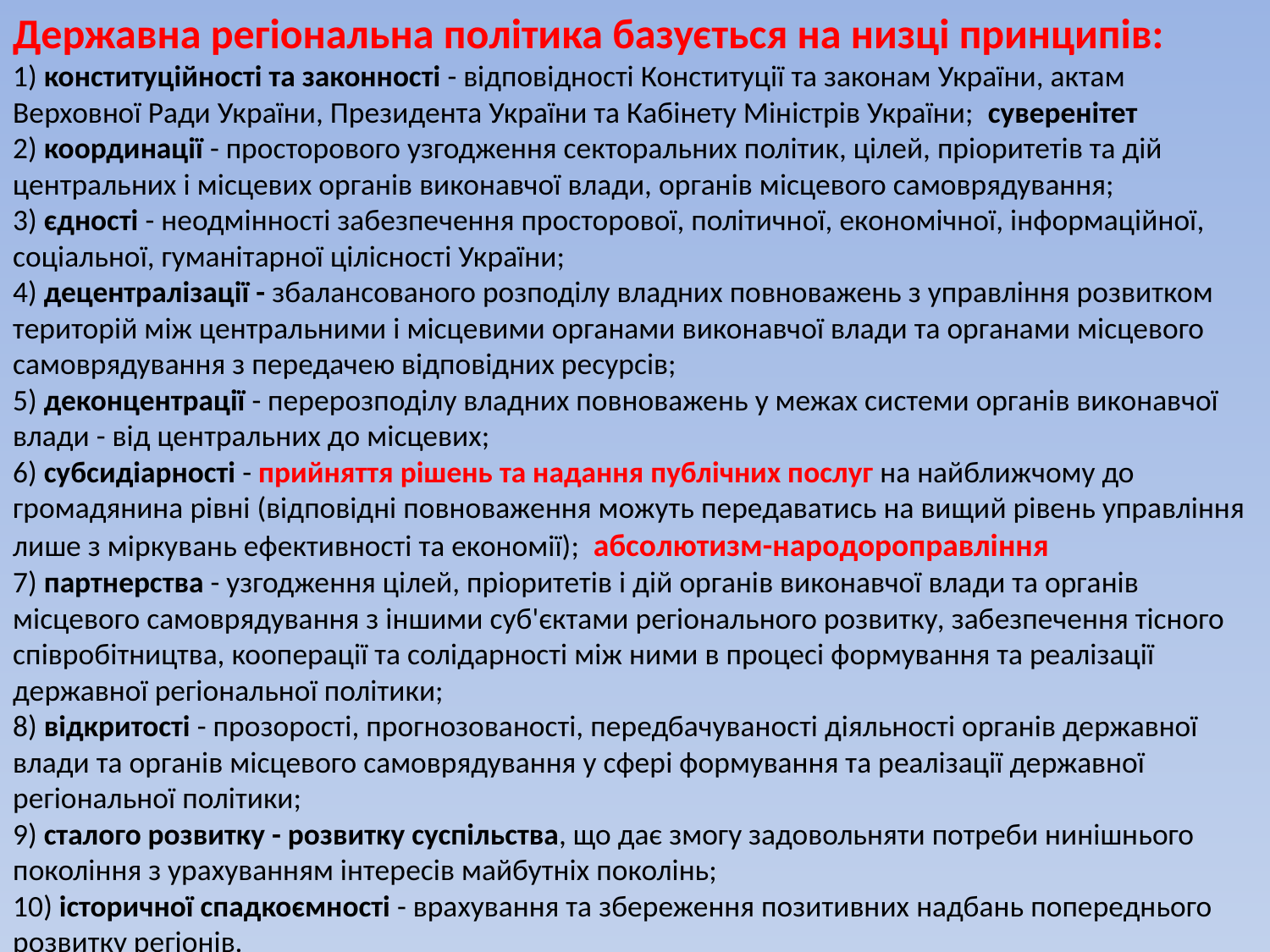

Державна регіональна політика базується на низці принципів:
1) конституційності та законності - відповідності Конституції та законам України, актам Верховної Ради України, Президента України та Кабінету Міністрів України;  суверенітет
2) координації - просторового узгодження секторальних політик, цілей, пріоритетів та дій центральних і місцевих органів виконавчої влади, органів місцевого самоврядування;
3) єдності - неодмінності забезпечення просторової, політичної, економічної, інформаційної, соціальної, гуманітарної цілісності України;
4) децентралізації - збалансованого розподілу владних повноважень з управління розвитком територій між центральними і місцевими органами виконавчої влади та органами місцевого самоврядування з передачею відповідних ресурсів;
5) деконцентрації - перерозподілу владних повноважень у межах системи органів виконавчої влади - від центральних до місцевих;
6) субсидіарності - прийняття рішень та надання публічних послуг на найближчому до громадянина рівні (відповідні повноваження можуть передаватись на вищий рівень управління лише з міркувань ефективності та економії);  абсолютизм-народороправління
7) партнерства - узгодження цілей, пріоритетів і дій органів виконавчої влади та органів місцевого самоврядування з іншими суб'єктами регіонального розвитку, забезпечення тісного співробітництва, кооперації та солідарності між ними в процесі формування та реалізації державної регіональної політики;
8) відкритості - прозорості, прогнозованості, передбачуваності діяльності органів державної влади та органів місцевого самоврядування у сфері формування та реалізації державної регіональної політики;
9) сталого розвитку - розвитку суспільства, що дає змогу задовольняти потреби нинішнього покоління з урахуванням інтересів майбутніх поколінь;
10) історичної спадкоємності - врахування та збереження позитивних надбань попереднього розвитку регіонів.